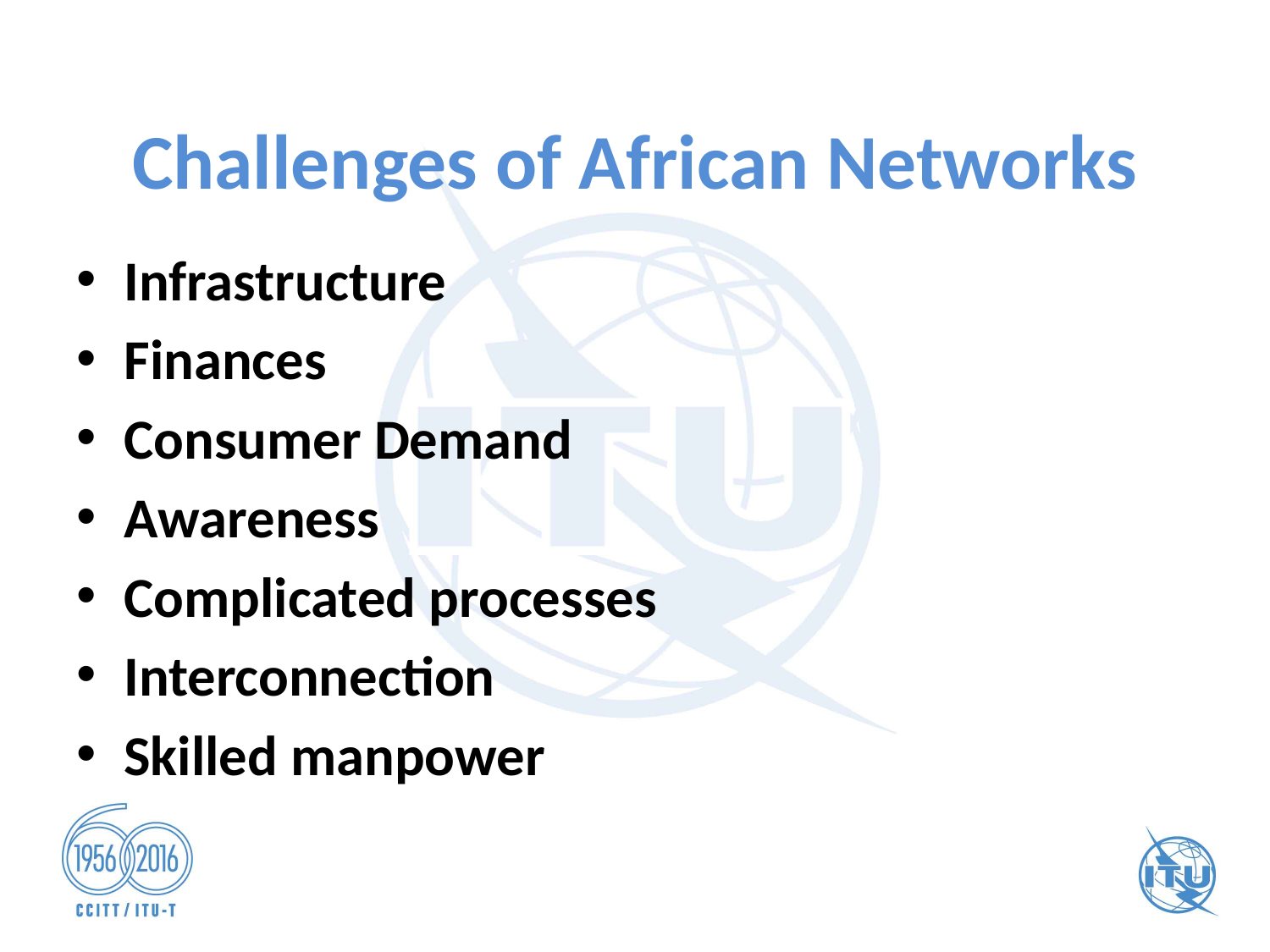

# Challenges of African Networks
Infrastructure
Finances
Consumer Demand
Awareness
Complicated processes
Interconnection
Skilled manpower